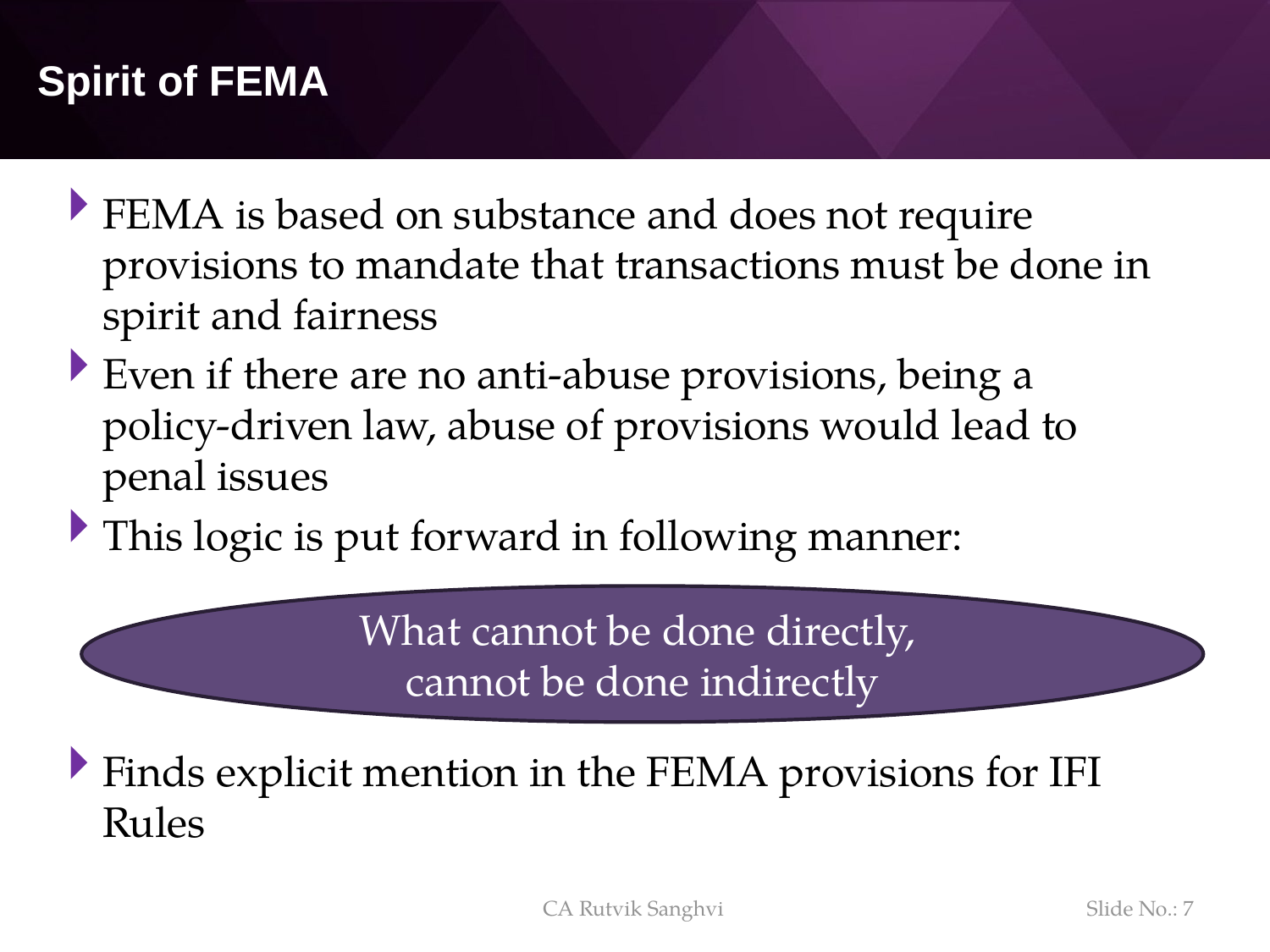

# Spirit of FEMA
FEMA is based on substance and does not require provisions to mandate that transactions must be done in spirit and fairness
Even if there are no anti-abuse provisions, being a policy-driven law, abuse of provisions would lead to penal issues
This logic is put forward in following manner:

Finds explicit mention in the FEMA provisions for IFI Rules
What cannot be done directly,
cannot be done indirectly
Slide No.: 7